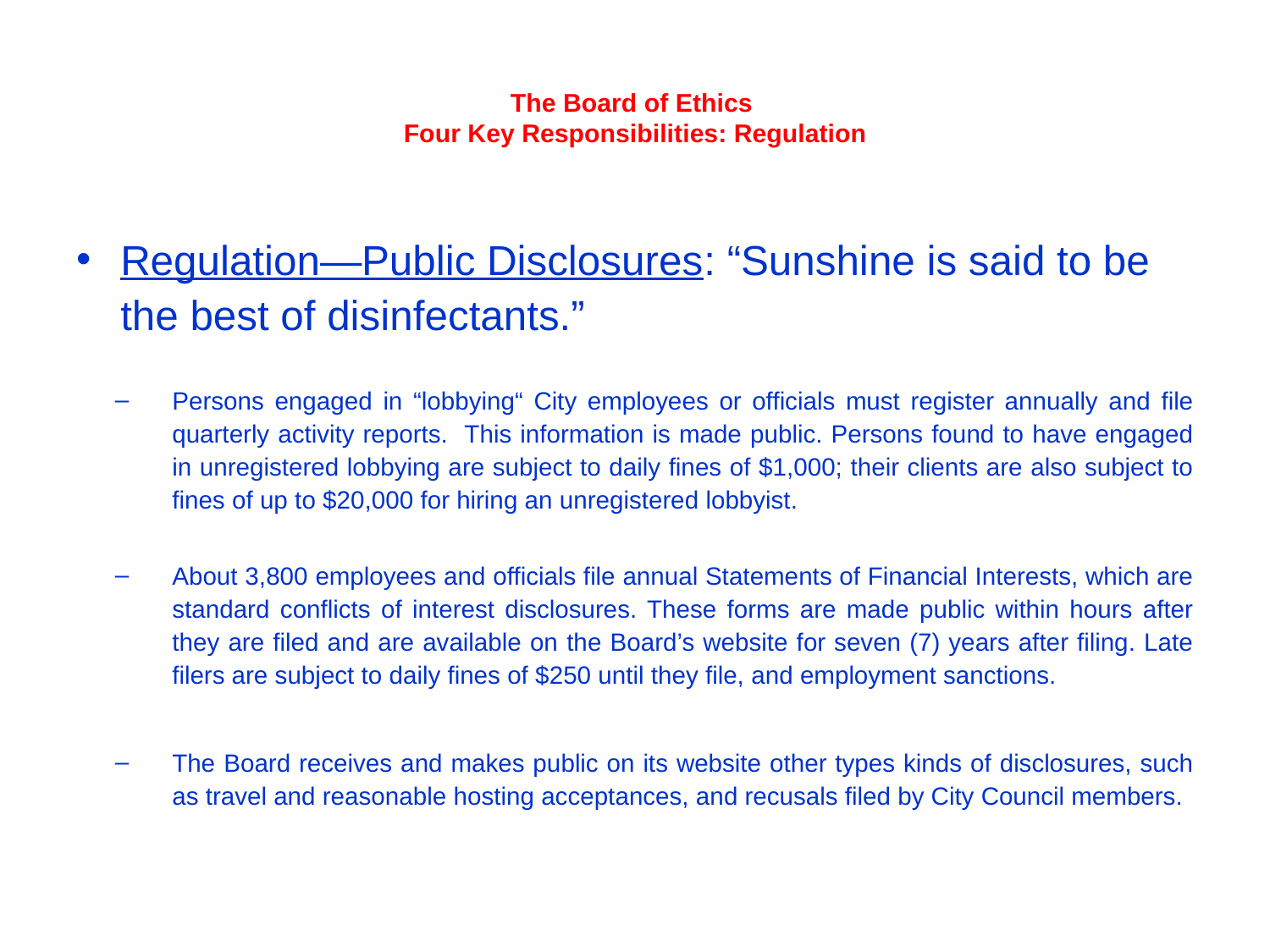

# The Board of Ethics Four Key Responsibilities: Regulation
Regulation—Public Disclosures: “Sunshine is said to be the best of disinfectants.”

Persons engaged in “lobbying“ City employees or officials must register annually and file quarterly activity reports.  This information is made public. Persons found to have engaged in unregistered lobbying are subject to daily fines of $1,000; their clients are also subject to fines of up to $20,000 for hiring an unregistered lobbyist.

About 3,800 employees and officials file annual Statements of Financial Interests, which are standard conflicts of interest disclosures. These forms are made public within hours after they are filed and are available on the Board’s website for seven (7) years after filing. Late filers are subject to daily fines of $250 until they file, and employment sanctions.

The Board receives and makes public on its website other types kinds of disclosures, such as travel and reasonable hosting acceptances, and recusals filed by City Council members.